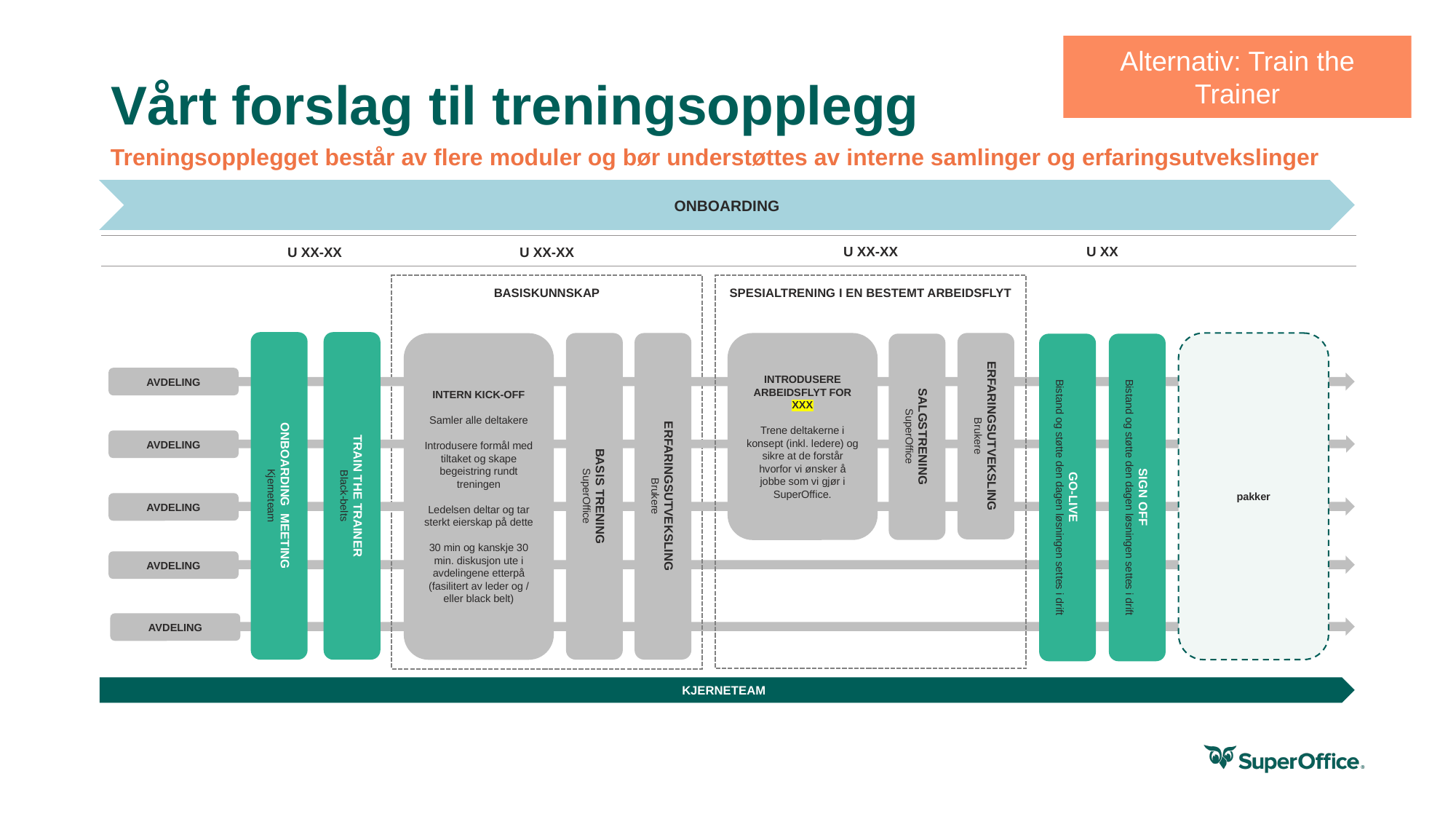

Alternativ: Train the Trainer
Vårt forslag til treningsopplegg
Treningsopplegget består av flere moduler og bør understøttes av interne samlinger og erfaringsutvekslinger
ONBOARDING
U XX
U XX-XX
U XX-XX
U XX-XX

SPESIALTRENING I EN BESTEMT ARBEIDSFLYT
BASISKUNNSKAP
INTRODUSERE ARBEIDSFLYT FOR XXX

Trene deltakerne i konsept (inkl. ledere) og sikre at de forstår hvorfor vi ønsker å jobbe som vi gjør i SuperOffice.
AVDELING

ERFARINGSUTVEKSLING
Brukere
SALGSTRENING
SuperOffice
pakker
INTERN KICK-OFF

Samler alle deltakere

Introdusere formål med tiltaket og skape begeistring rundt treningen

Ledelsen deltar og tar sterkt eierskap på dette

30 min og kanskje 30 min. diskusjon ute i avdelingene etterpå
(fasilitert av leder og / eller black belt)
AVDELING

ONBOARDING  MEETING
Kjerneteam
TRAIN THE TRAINER
Black-belts
ERFARINGSUTVEKSLING
Brukere
BASIS TRENING
SuperOffice
GO-LIVE
Bistand og støtte den dagen løsningen settes i drift
SIGN OFF
Bistand og støtte den dagen løsningen settes i drift
AVDELING

AVDELING

AVDELING

KJERNETEAM